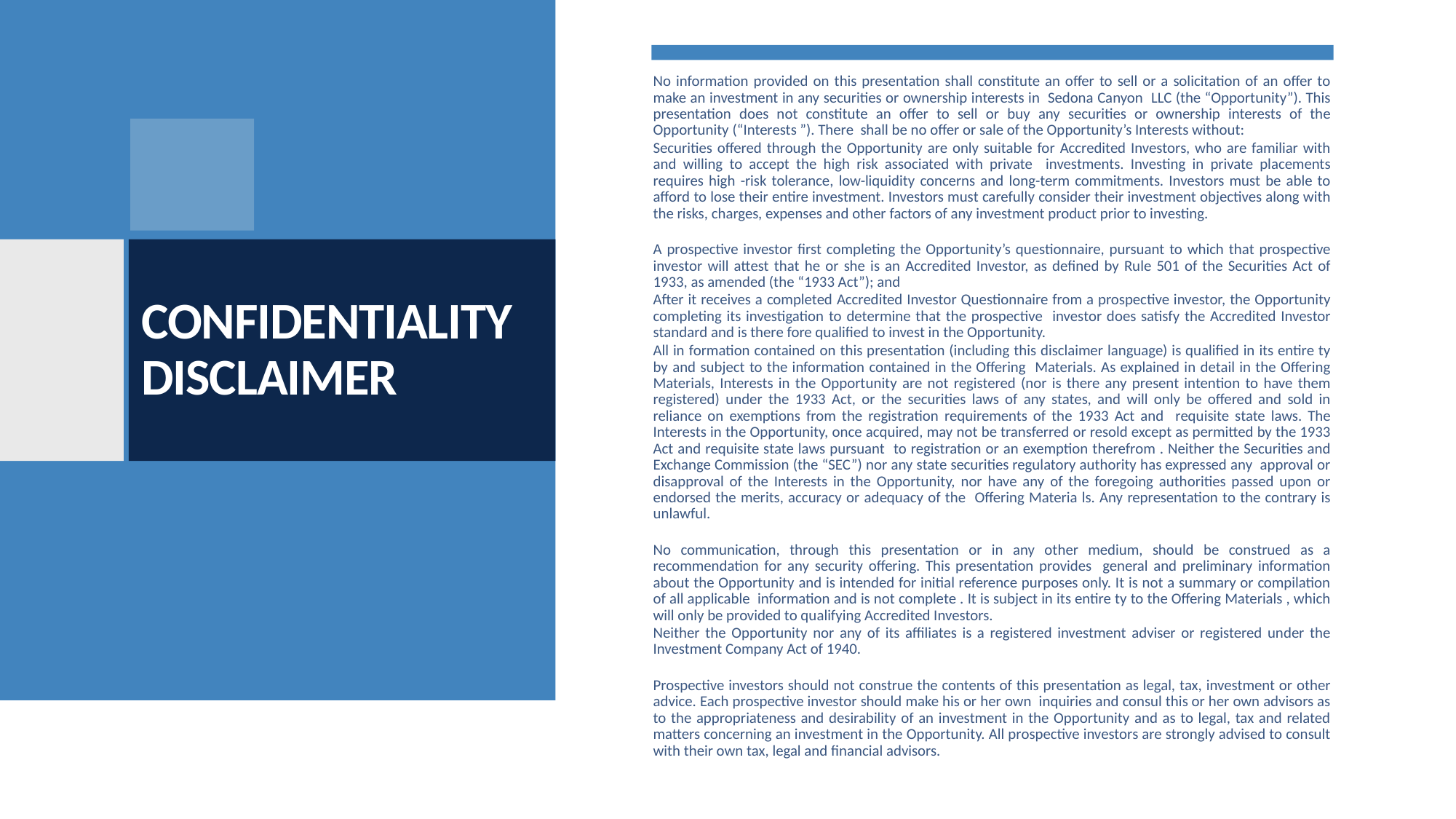

No information provided on this presentation shall constitute an offer to sell or a solicitation of an offer to make an investment in any securities or ownership interests in  Sedona Canyon  LLC (the “Opportunity”). This presentation does not constitute an offer to sell or buy any securities or ownership interests of the Opportunity (“Interests ”). There  shall be no offer or sale of the Opportunity’s Interests without:
Securities offered through the Opportunity are only suitable for Accredited Investors, who are familiar with and willing to accept the high risk associated with private  investments. Investing in private placements requires high -risk tolerance, low-liquidity concerns and long-term commitments. Investors must be able to afford to lose their entire investment. Investors must carefully consider their investment objectives along with the risks, charges, expenses and other factors of any investment product prior to investing.

A prospective investor first completing the Opportunity’s questionnaire, pursuant to which that prospective investor will attest that he or she is an Accredited Investor, as defined by Rule 501 of the Securities Act of 1933, as amended (the “1933 Act”); and
After it receives a completed Accredited Investor Questionnaire from a prospective investor, the Opportunity completing its investigation to determine that the prospective  investor does satisfy the Accredited Investor standard and is there fore qualified to invest in the Opportunity.
All in formation contained on this presentation (including this disclaimer language) is qualified in its entire ty by and subject to the information contained in the Offering  Materials. As explained in detail in the Offering Materials, Interests in the Opportunity are not registered (nor is there any present intention to have them registered) under the 1933 Act, or the securities laws of any states, and will only be offered and sold in reliance on exemptions from the registration requirements of the 1933 Act and  requisite state laws. The Interests in the Opportunity, once acquired, may not be transferred or resold except as permitted by the 1933 Act and requisite state laws pursuant  to registration or an exemption therefrom . Neither the Securities and Exchange Commission (the “SEC”) nor any state securities regulatory authority has expressed any  approval or disapproval of the Interests in the Opportunity, nor have any of the foregoing authorities passed upon or endorsed the merits, accuracy or adequacy of the  Offering Materia ls. Any representation to the contrary is unlawful.

No communication, through this presentation or in any other medium, should be construed as a recommendation for any security offering. This presentation provides  general and preliminary information about the Opportunity and is intended for initial reference purposes only. It is not a summary or compilation of all applicable  information and is not complete . It is subject in its entire ty to the Offering Materials , which will only be provided to qualifying Accredited Investors.
Neither the Opportunity nor any of its affiliates is a registered investment adviser or registered under the Investment Company Act of 1940.

Prospective investors should not construe the contents of this presentation as legal, tax, investment or other advice. Each prospective investor should make his or her own  inquiries and consul this or her own advisors as to the appropriateness and desirability of an investment in the Opportunity and as to legal, tax and related matters concerning an investment in the Opportunity. All prospective investors are strongly advised to consult with their own tax, legal and financial advisors.
# CONFIDENTIALITY DISCLAIMER